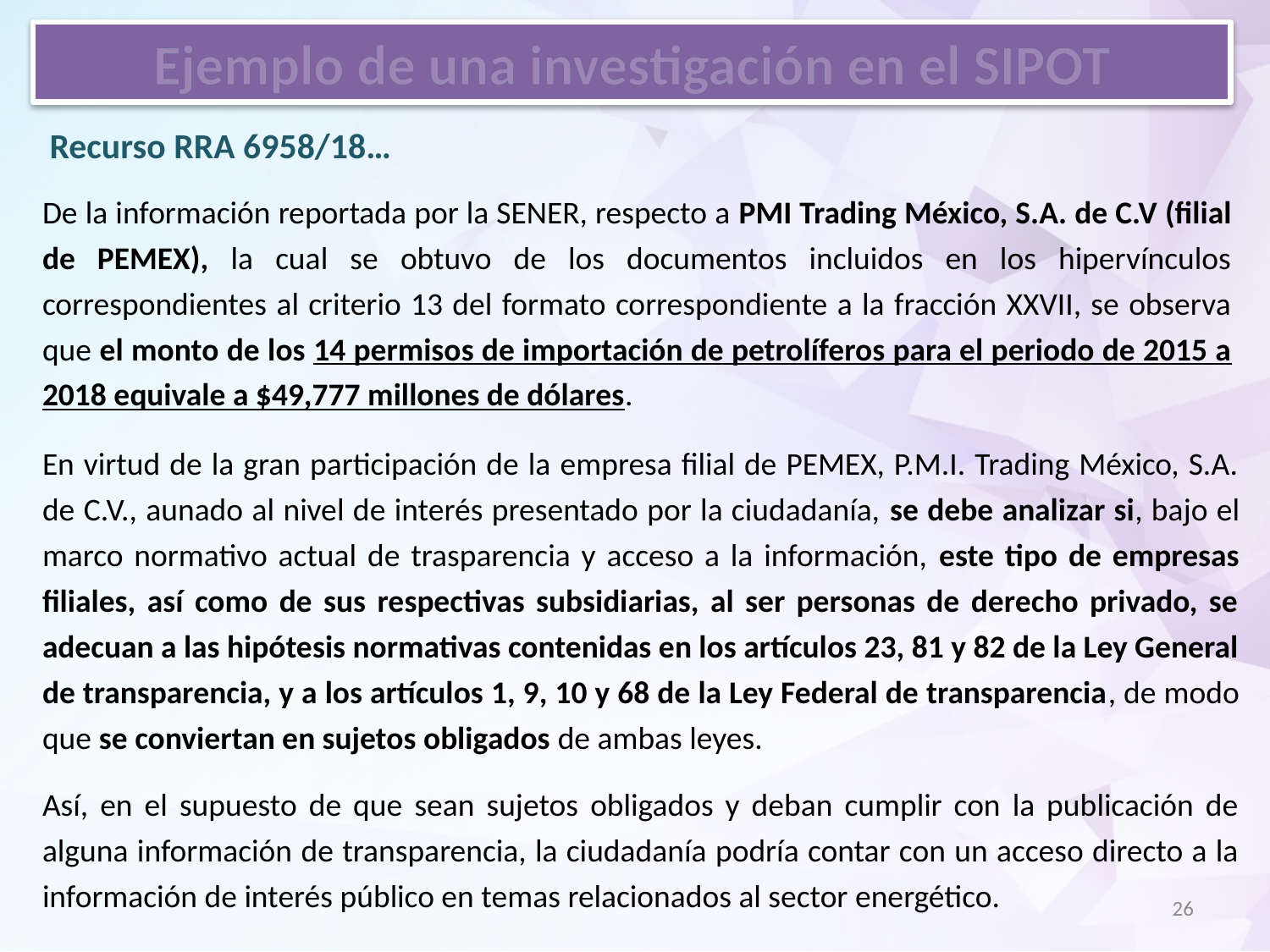

Ejemplo de una investigación en el SIPOT
Recurso RRA 6958/18…
De la información reportada por la SENER, respecto a PMI Trading México, S.A. de C.V (filial de PEMEX), la cual se obtuvo de los documentos incluidos en los hipervínculos correspondientes al criterio 13 del formato correspondiente a la fracción XXVII, se observa que el monto de los 14 permisos de importación de petrolíferos para el periodo de 2015 a 2018 equivale a $49,777 millones de dólares.
En virtud de la gran participación de la empresa filial de PEMEX, P.M.I. Trading México, S.A. de C.V., aunado al nivel de interés presentado por la ciudadanía, se debe analizar si, bajo el marco normativo actual de trasparencia y acceso a la información, este tipo de empresas filiales, así como de sus respectivas subsidiarias, al ser personas de derecho privado, se adecuan a las hipótesis normativas contenidas en los artículos 23, 81 y 82 de la Ley General de transparencia, y a los artículos 1, 9, 10 y 68 de la Ley Federal de transparencia, de modo que se conviertan en sujetos obligados de ambas leyes.
Así, en el supuesto de que sean sujetos obligados y deban cumplir con la publicación de alguna información de transparencia, la ciudadanía podría contar con un acceso directo a la información de interés público en temas relacionados al sector energético.
26